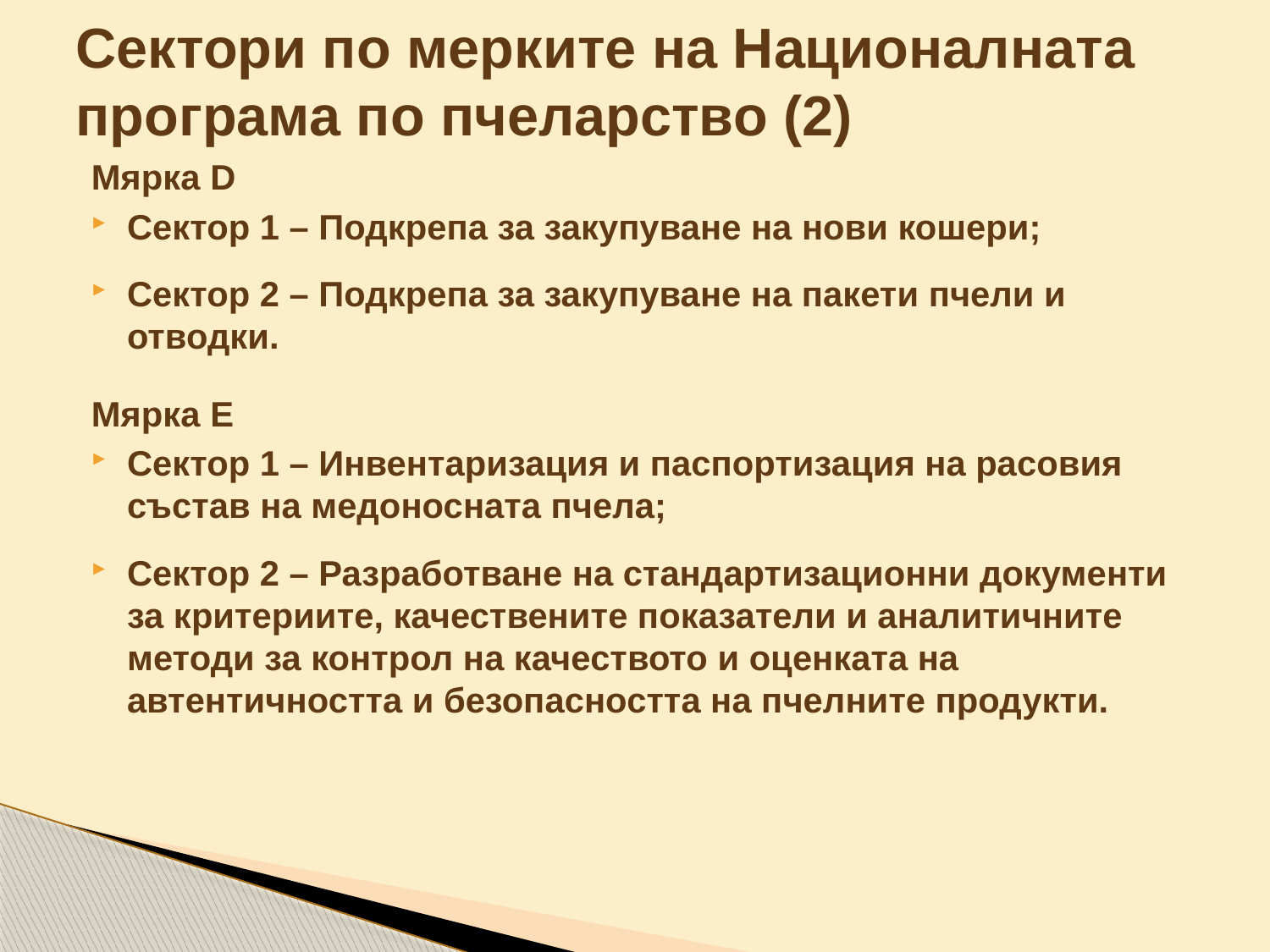

# Сектори по мерките на Националната програма по пчеларство (2)
Мярка D
Сектор 1 – Подкрепа за закупуване на нови кошери;

Сектор 2 – Подкрепа за закупуване на пакети пчели и отводки.

Мярка E
Сектор 1 – Инвентаризация и паспортизация на расовия състав на медоносната пчела;

Сектор 2 – Разработване на стандартизационни документи за критериите, качествените показатели и аналитичните методи за контрол на качеството и оценката на автентичността и безопасността на пчелните продукти.